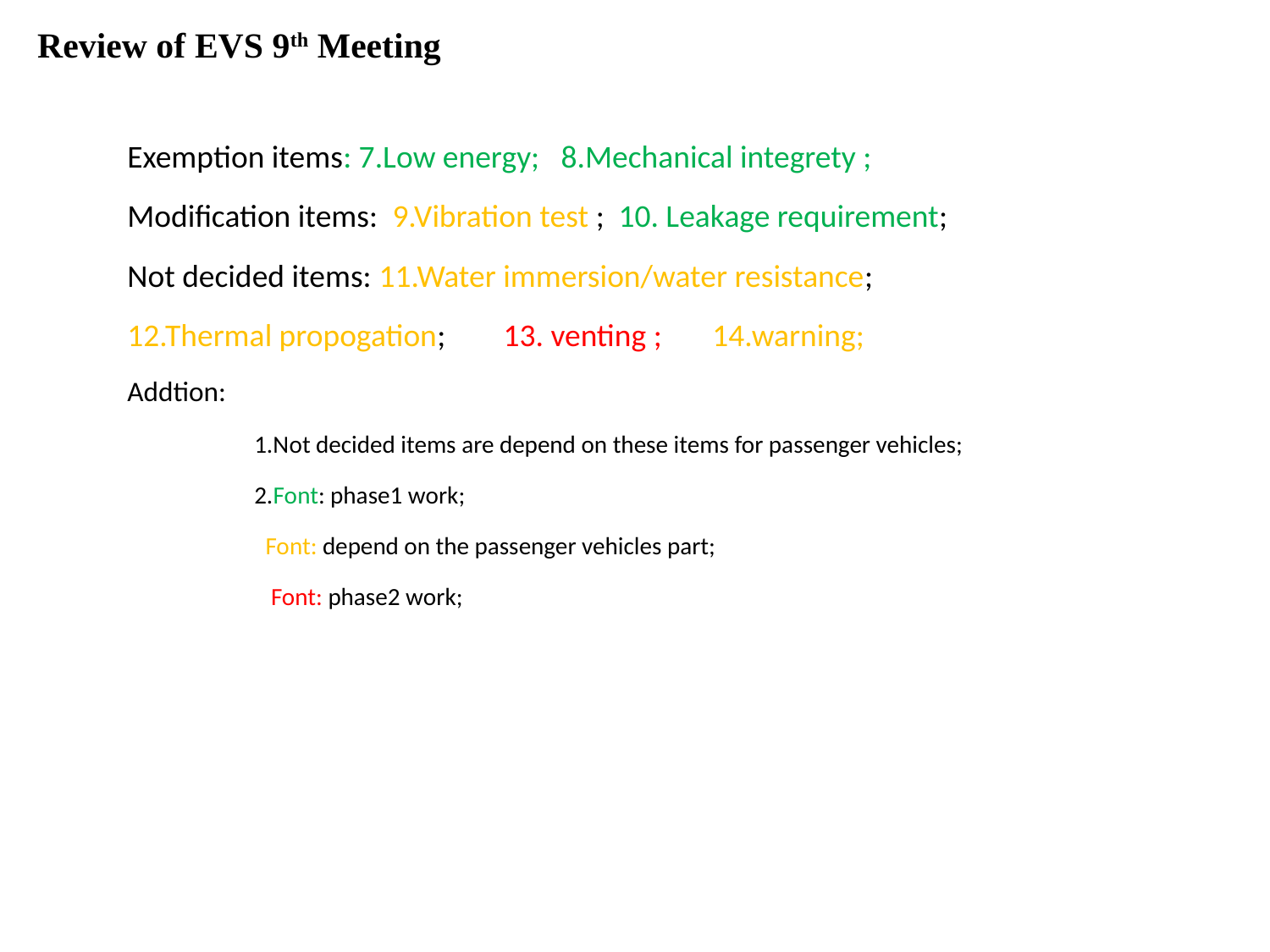

Review of EVS 9th Meeting
Exemption items: 7.Low energy;   8.Mechanical integrety ;
Modification items:  9.Vibration test ;  10. Leakage requirement;
Not decided items: 11.Water immersion/water resistance;
12.Thermal propogation;        13. venting ;       14.warning;
Addtion:
	1.Not decided items are depend on these items for passenger vehicles;
	2.Font: phase1 work;
  	  Font: depend on the passenger vehicles part;
 	   Font: phase2 work;